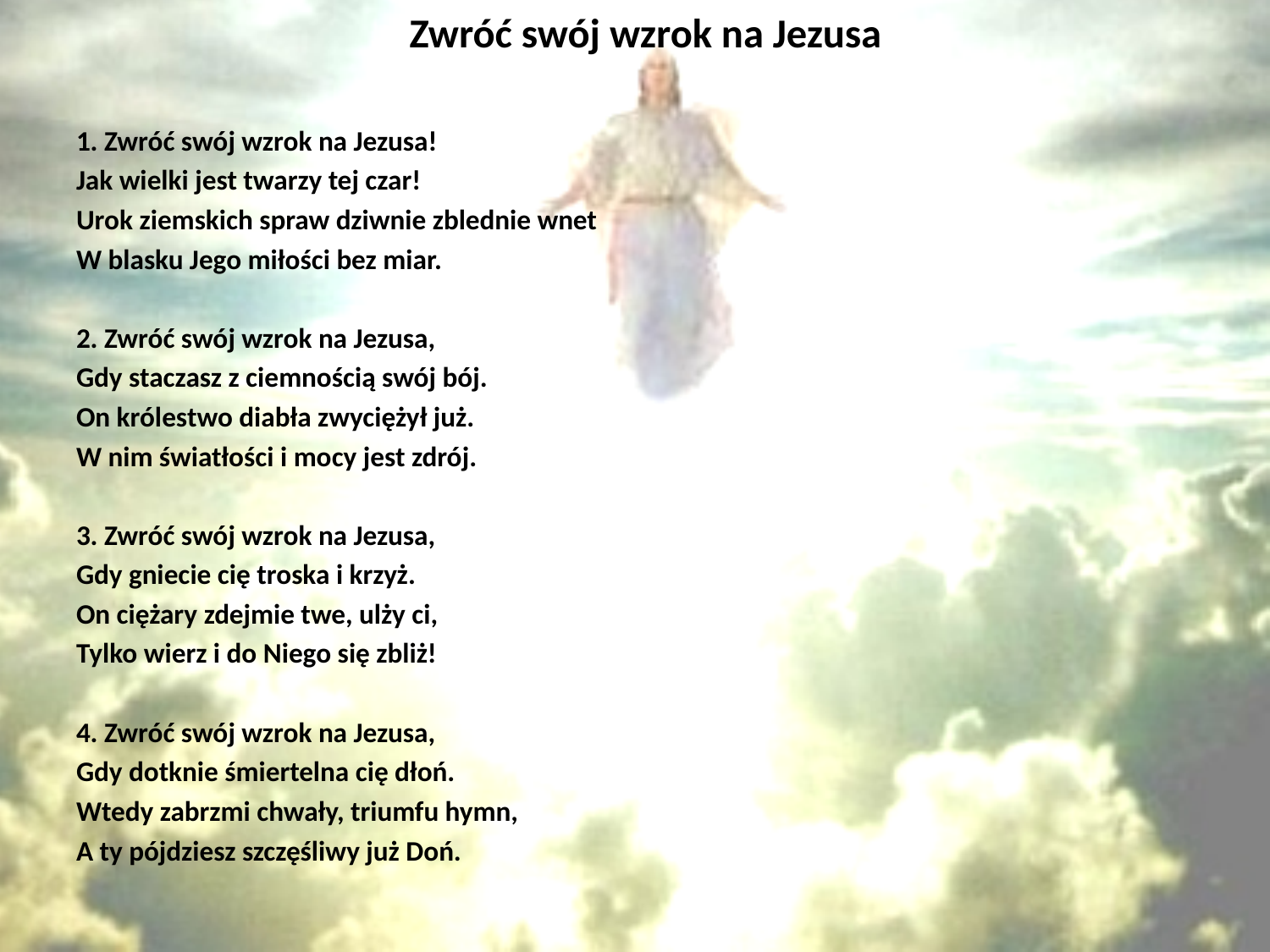

# Zwróć swój wzrok na Jezusa
1. Zwróć swój wzrok na Jezusa!
Jak wielki jest twarzy tej czar!
Urok ziemskich spraw dziwnie zblednie wnet
W blasku Jego miłości bez miar.

2. Zwróć swój wzrok na Jezusa,
Gdy staczasz z ciemnością swój bój.
On królestwo diabła zwyciężył już.
W nim światłości i mocy jest zdrój.

3. Zwróć swój wzrok na Jezusa,
Gdy gniecie cię troska i krzyż.
On ciężary zdejmie twe, ulży ci,
Tylko wierz i do Niego się zbliż!

4. Zwróć swój wzrok na Jezusa,
Gdy dotknie śmiertelna cię dłoń.
Wtedy zabrzmi chwały, triumfu hymn,
A ty pójdziesz szczęśliwy już Doń.